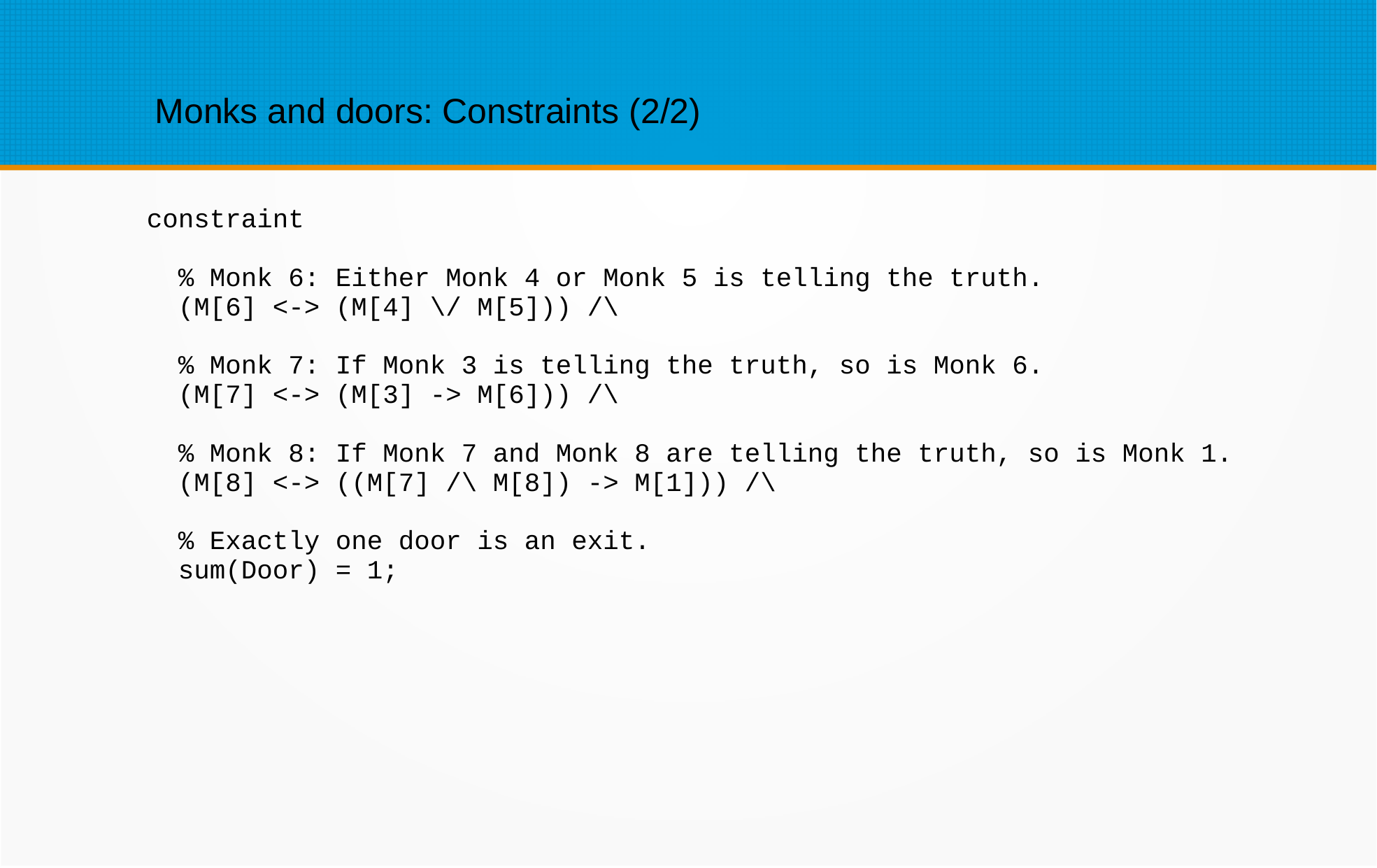

Monks and doors: Constraints (2/2)
constraint

  % Monk 6: Either Monk 4 or Monk 5 is telling the truth.
  (M[6] <-> (M[4] \/ M[5])) /\

  % Monk 7: If Monk 3 is telling the truth, so is Monk 6.
  (M[7] <-> (M[3] -> M[6])) /\

  % Monk 8: If Monk 7 and Monk 8 are telling the truth, so is Monk 1.
  (M[8] <-> ((M[7] /\ M[8]) -> M[1])) /\

  % Exactly one door is an exit.
  sum(Door) = 1;